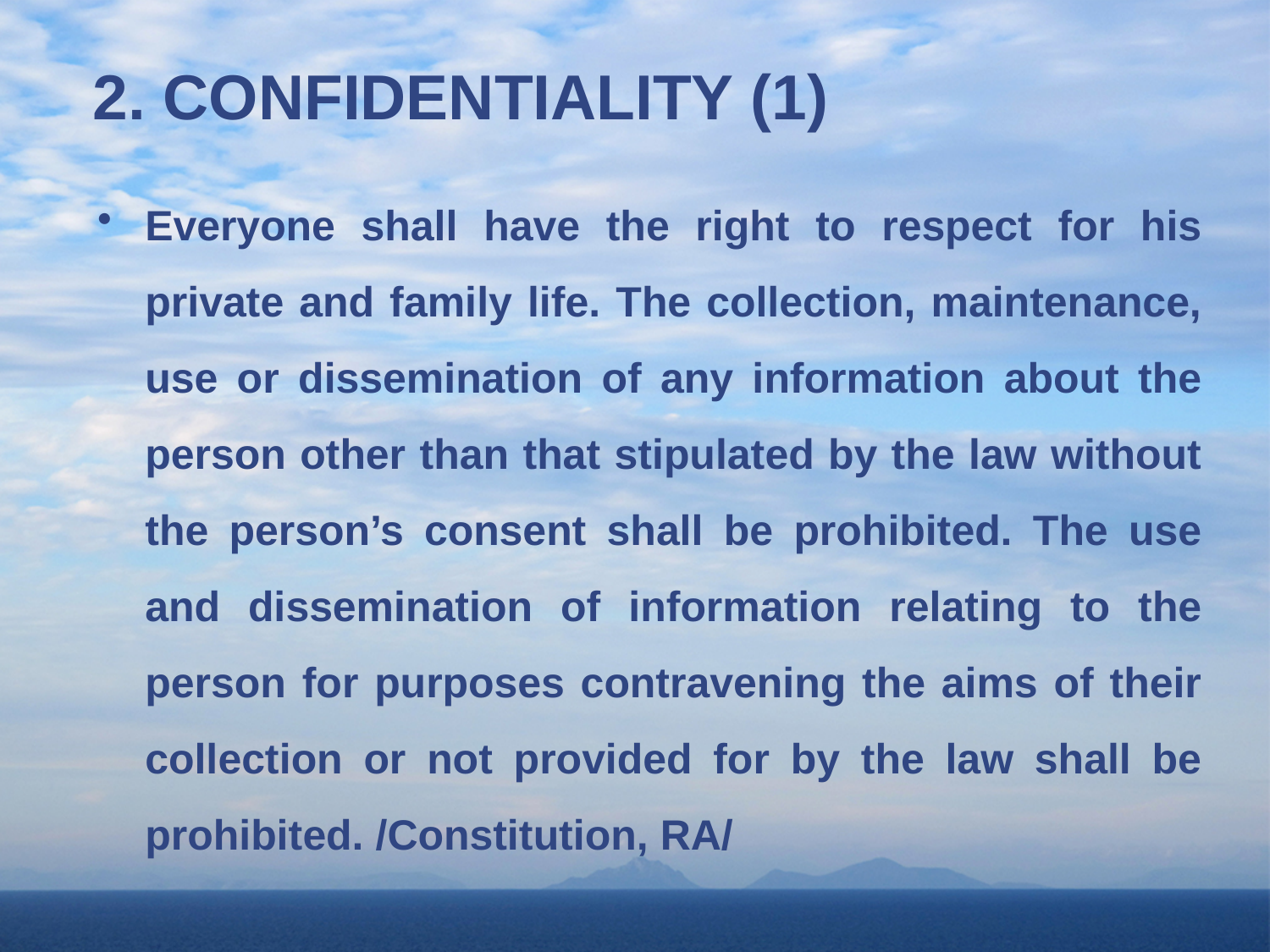

# 2. CONFIDENTIALITY (1)
Everyone shall have the right to respect for his private and family life. The collection, maintenance, use or dissemination of any information about the person other than that stipulated by the law without the person’s consent shall be prohibited. The use and dissemination of information relating to the person for purposes contravening the aims of their collection or not provided for by the law shall be prohibited. /Constitution, RA/